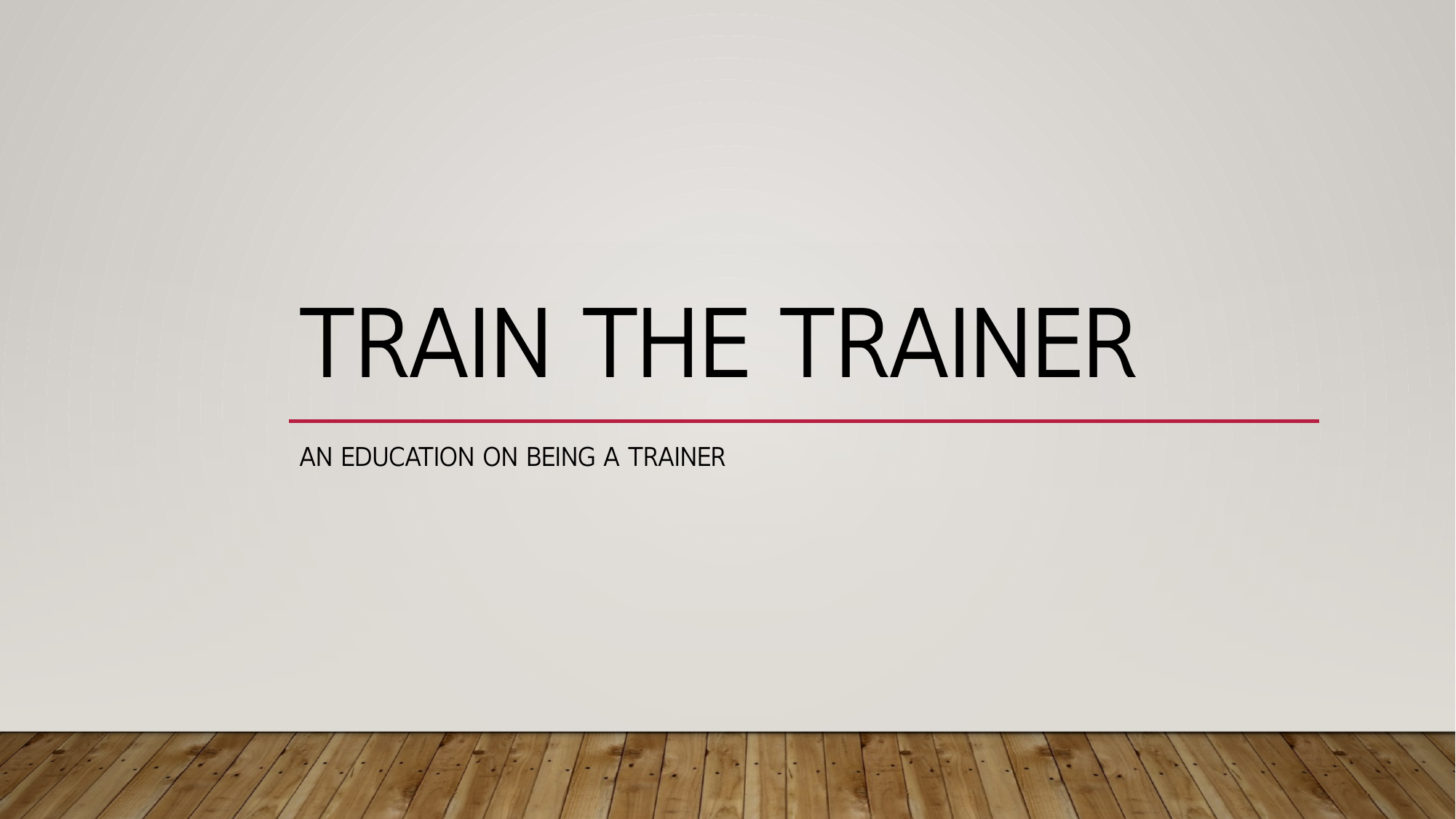

# Train the trainer
An education on being a trainer